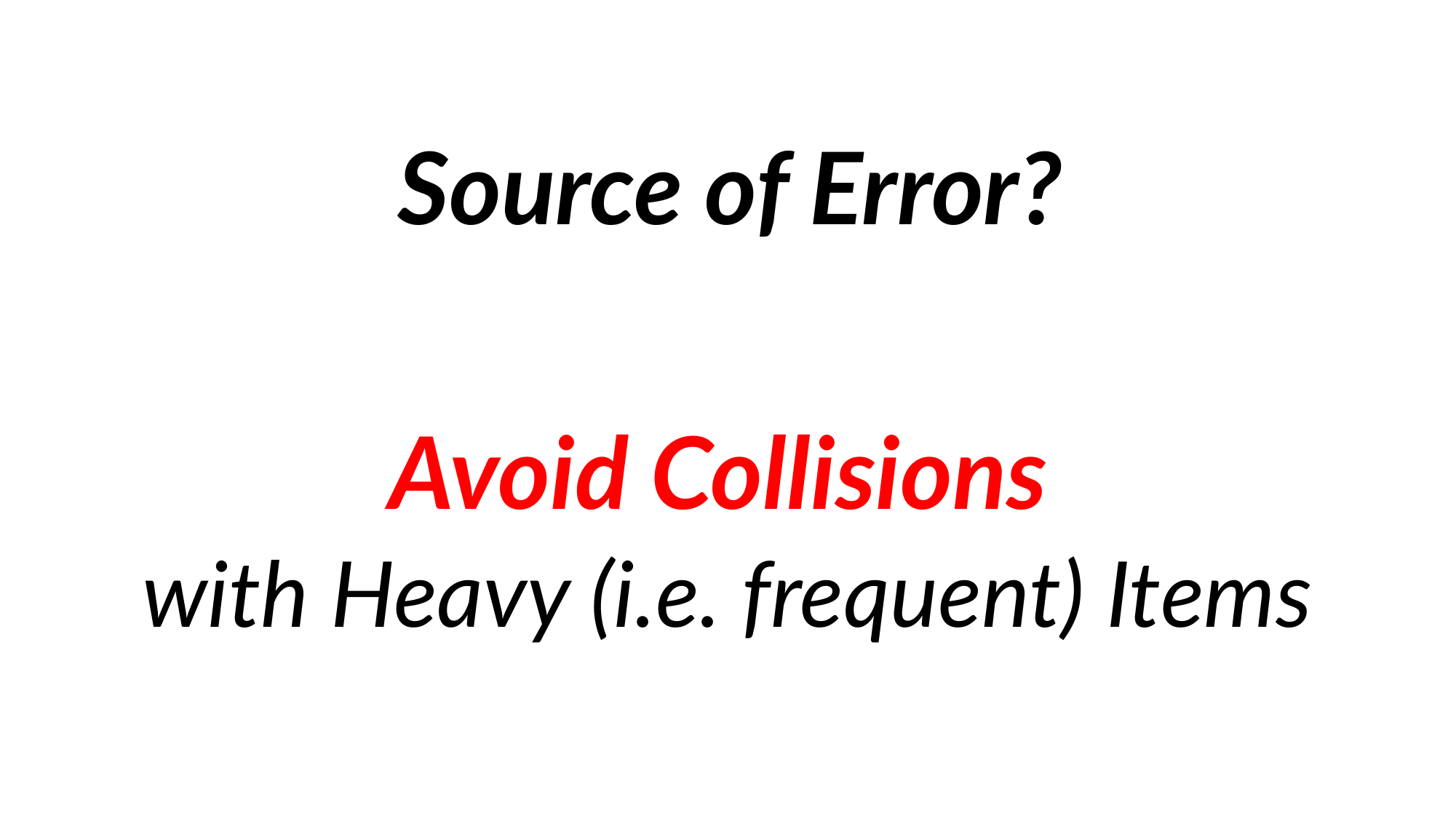

# Source of Error?
Avoid Collisions
with Heavy (i.e. frequent) Items